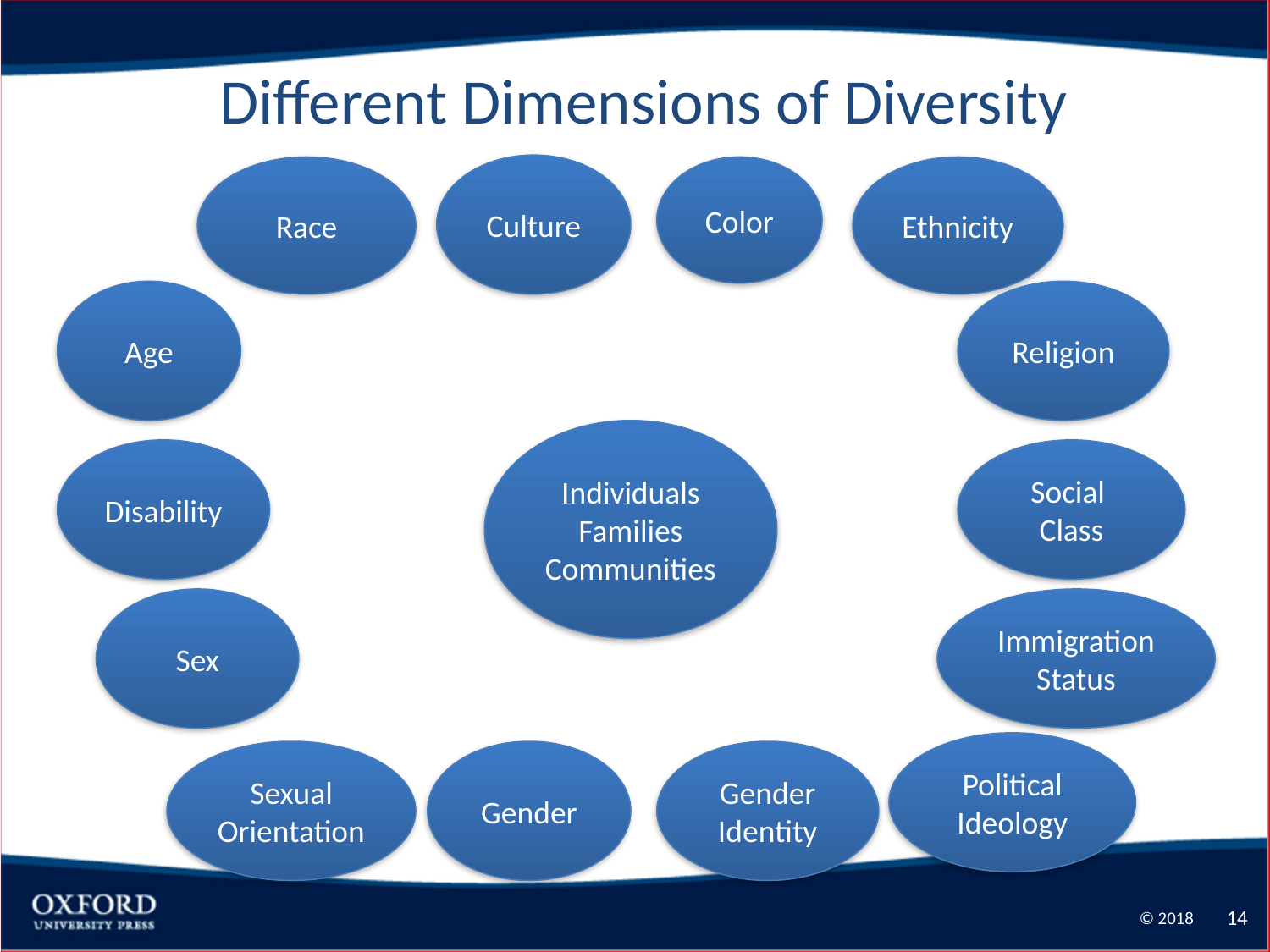

# Different Dimensions of Diversity
Culture
Race
Color
Ethnicity
Age
Religion
Individuals
Families
Communities
Disability
Social
Class
Sex
Immigration Status
Political Ideology
Sexual Orientation
Gender
Gender Identity